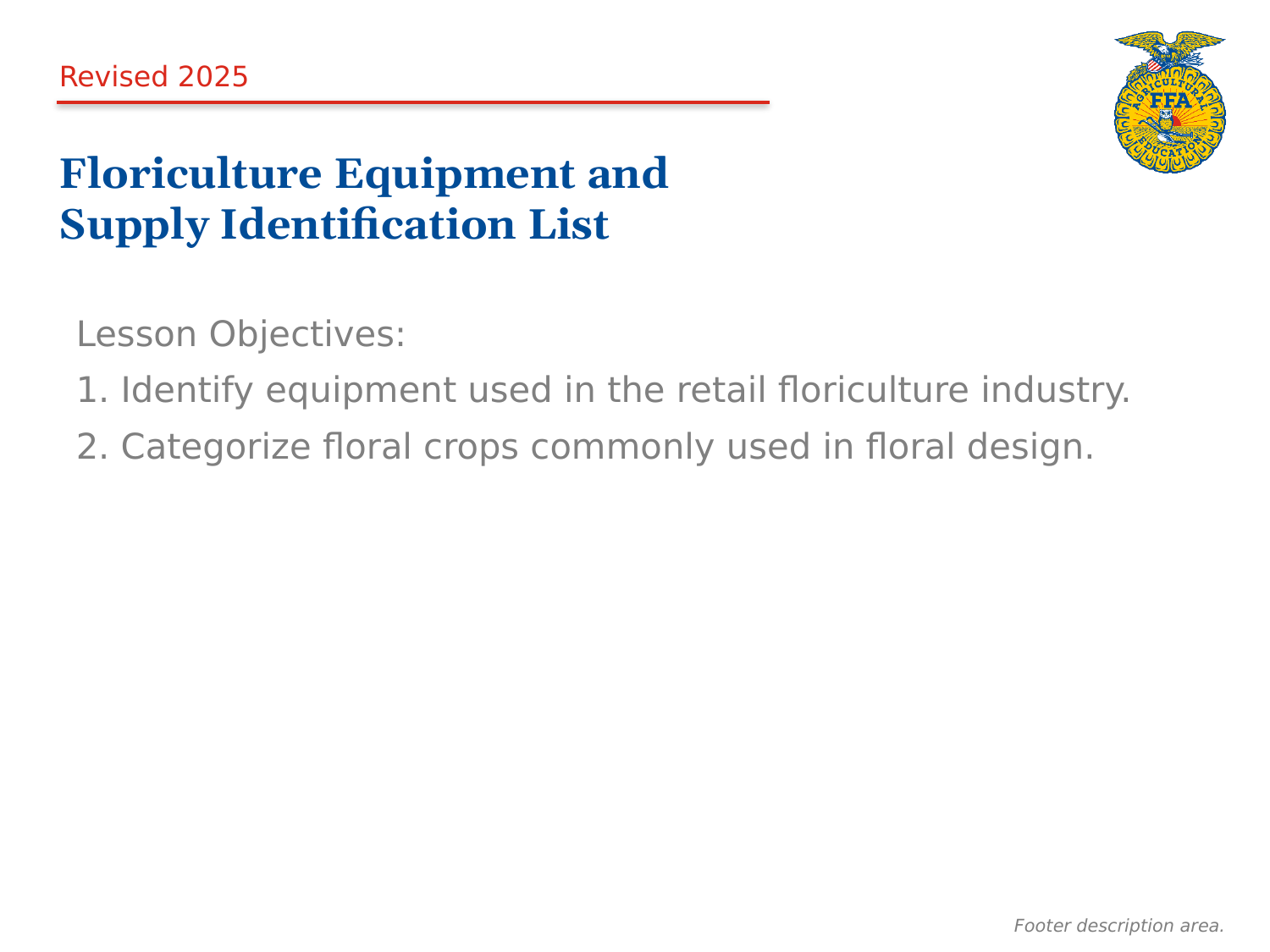

Revised 2025
# Floriculture Equipment and Supply Identification List
Lesson Objectives:
1. Identify equipment used in the retail floriculture industry.
2. Categorize floral crops commonly used in floral design.

Footer description area.